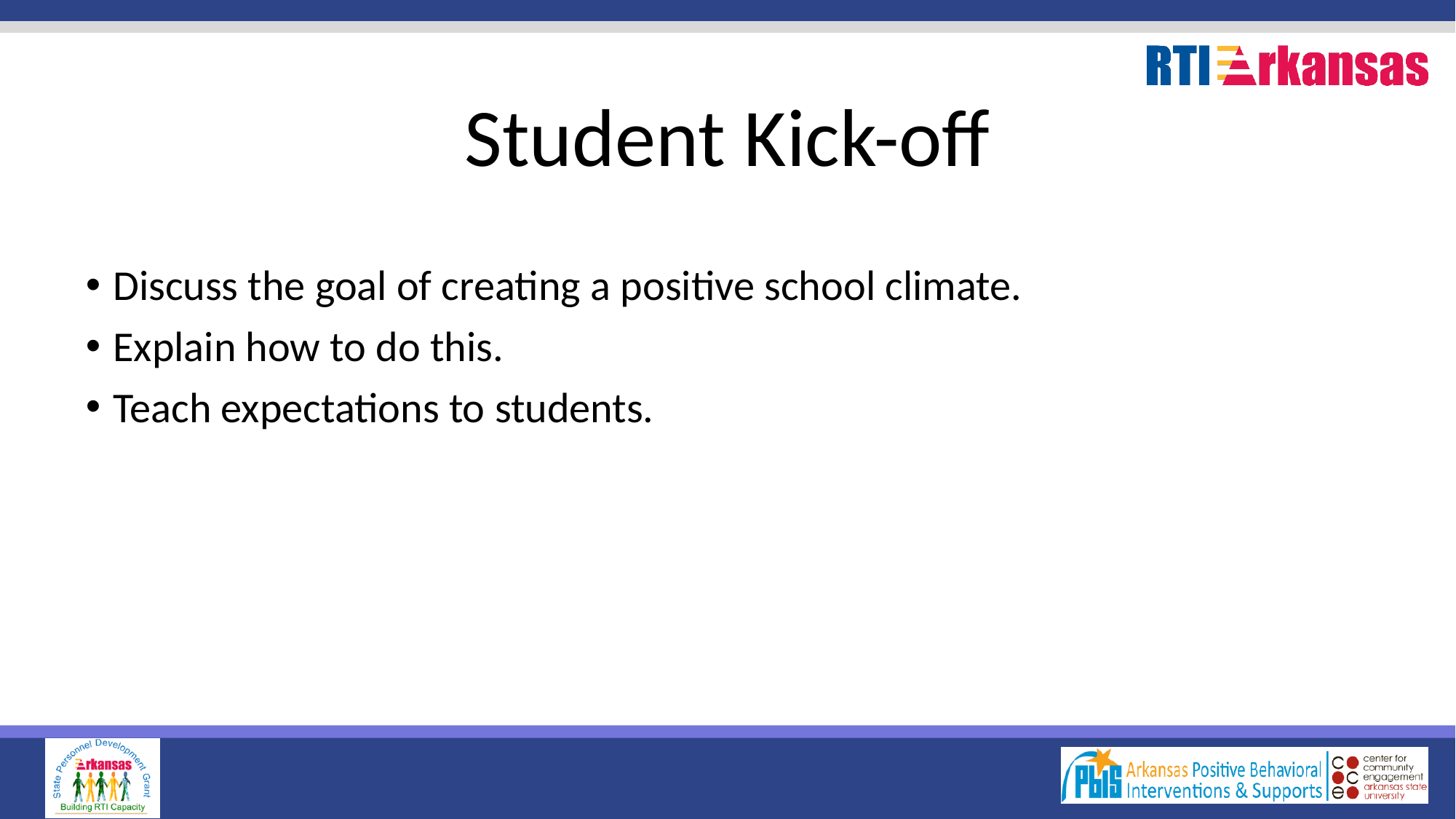

# Student Kick-off
Discuss the goal of creating a positive school climate.
Explain how to do this.
Teach expectations to students.